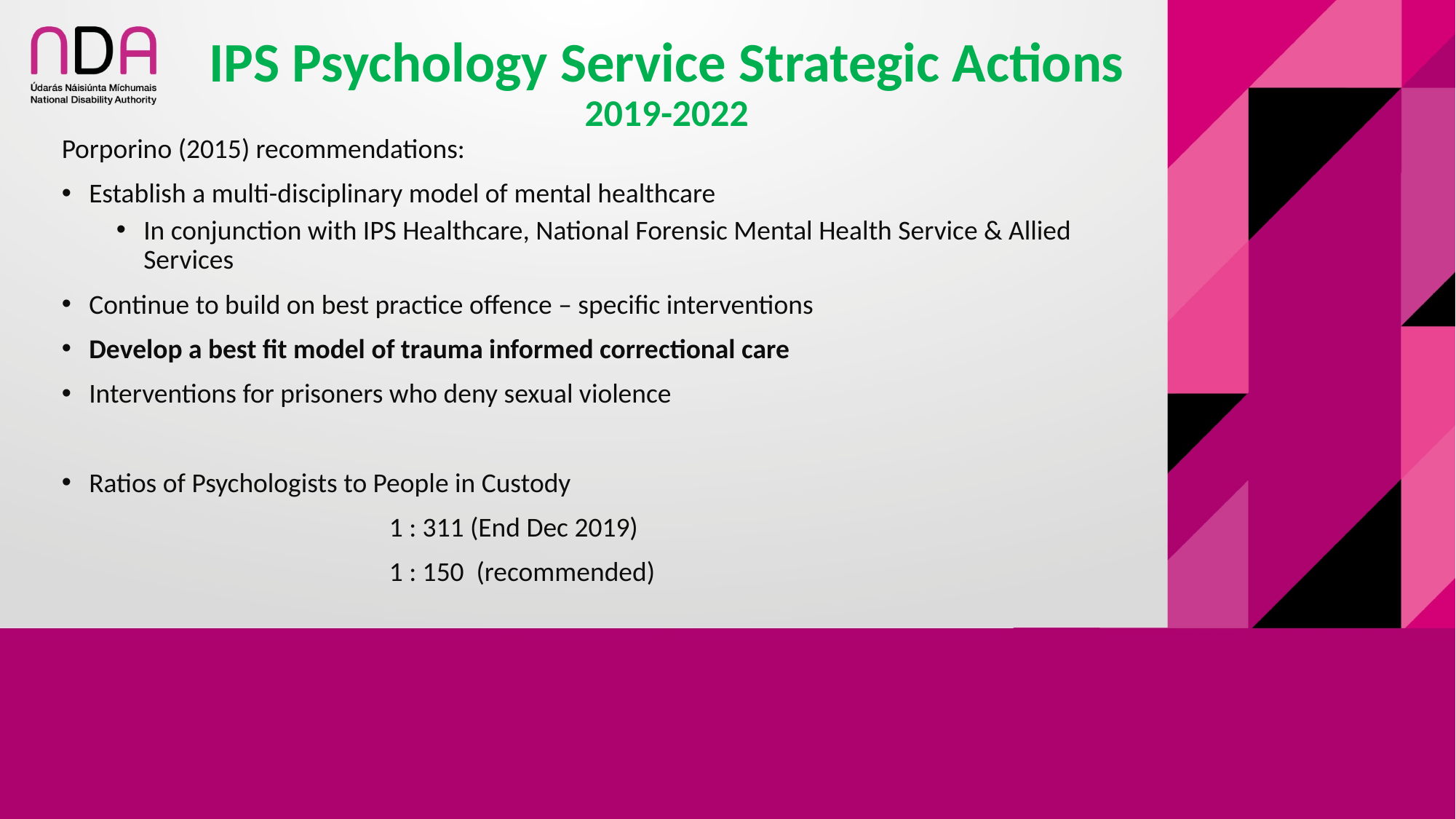

# IPS Psychology Service Strategic Actions 2019-2022
Porporino (2015) recommendations:
Establish a multi-disciplinary model of mental healthcare
In conjunction with IPS Healthcare, National Forensic Mental Health Service & Allied Services
Continue to build on best practice offence – specific interventions
Develop a best fit model of trauma informed correctional care
Interventions for prisoners who deny sexual violence

Ratios of Psychologists to People in Custody
			1 : 311 (End Dec 2019)
			1 : 150  (recommended)